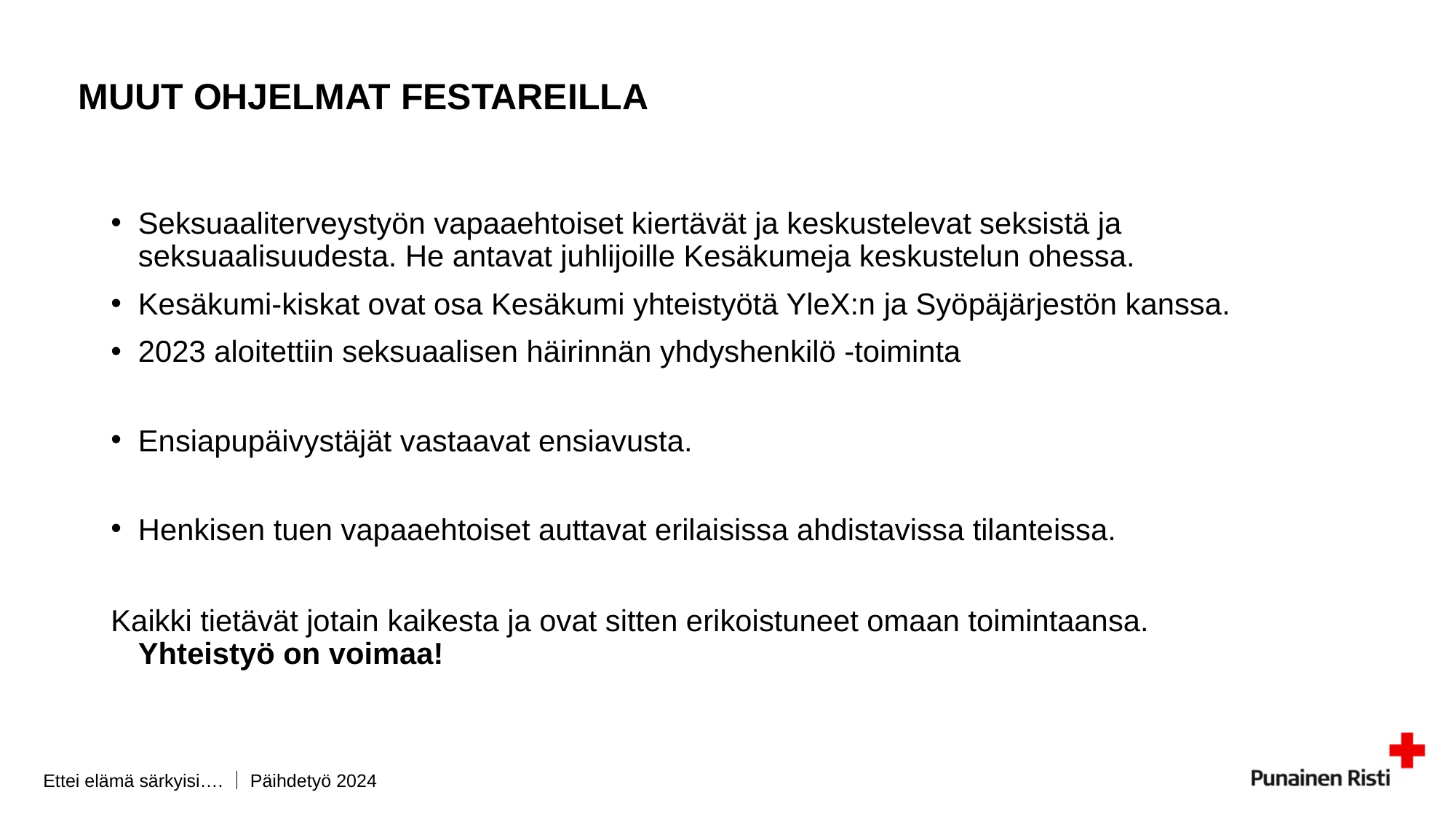

# MUUT OHJELMAT FESTAREILLA
Seksuaaliterveystyön vapaaehtoiset kiertävät ja keskustelevat seksistä ja seksuaalisuudesta. He antavat juhlijoille Kesäkumeja keskustelun ohessa.
Kesäkumi-kiskat ovat osa Kesäkumi yhteistyötä YleX:n ja Syöpäjärjestön kanssa.
2023 aloitettiin seksuaalisen häirinnän yhdyshenkilö -toiminta

Ensiapupäivystäjät vastaavat ensiavusta.

Henkisen tuen vapaaehtoiset auttavat erilaisissa ahdistavissa tilanteissa.

Kaikki tietävät jotain kaikesta ja ovat sitten erikoistuneet omaan toimintaansa.
Yhteistyö on voimaa!